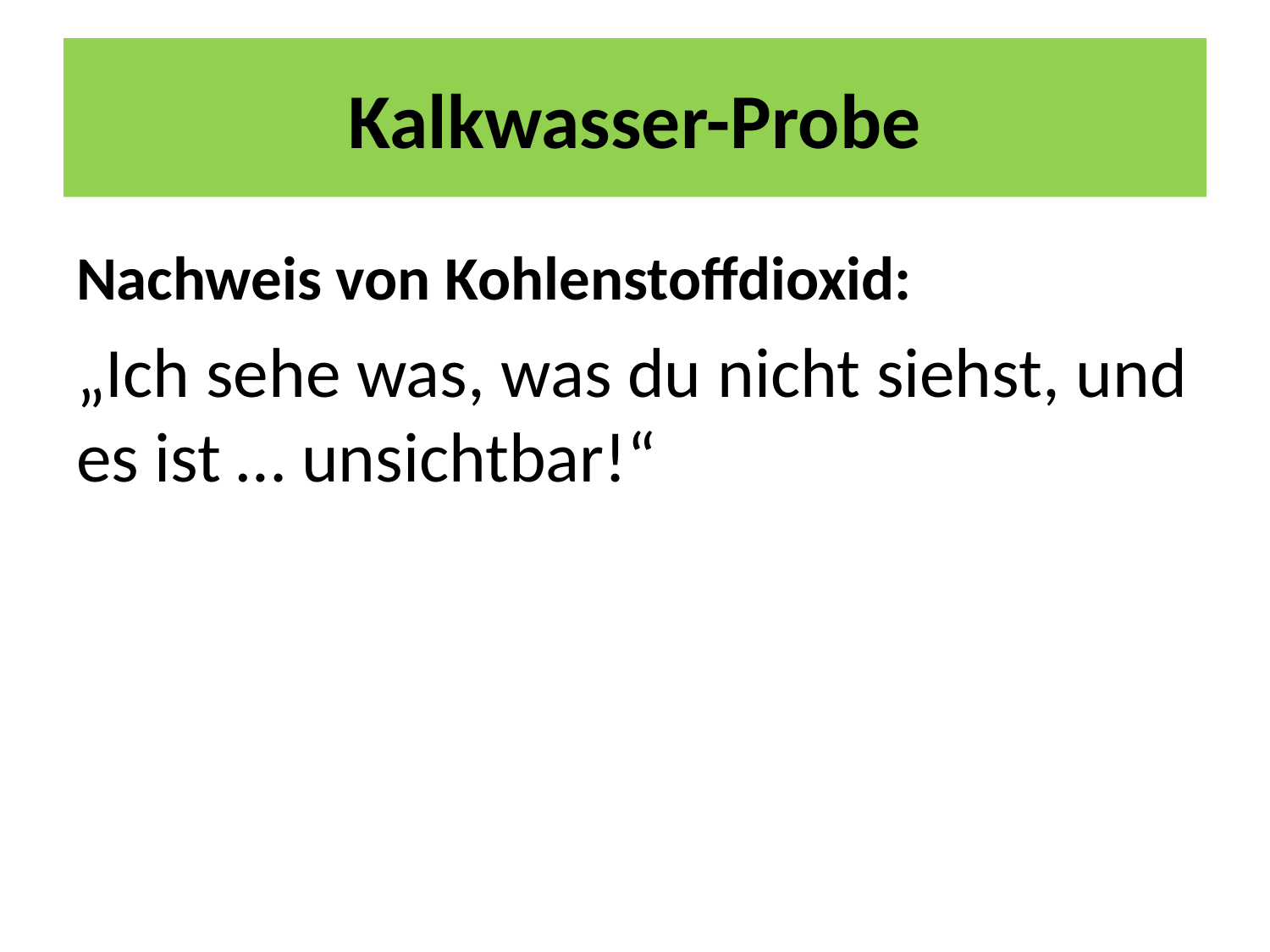

# Kalkwasser-Probe
Nachweis von Kohlenstoffdioxid:
„Ich sehe was, was du nicht siehst, und es ist … unsichtbar!“